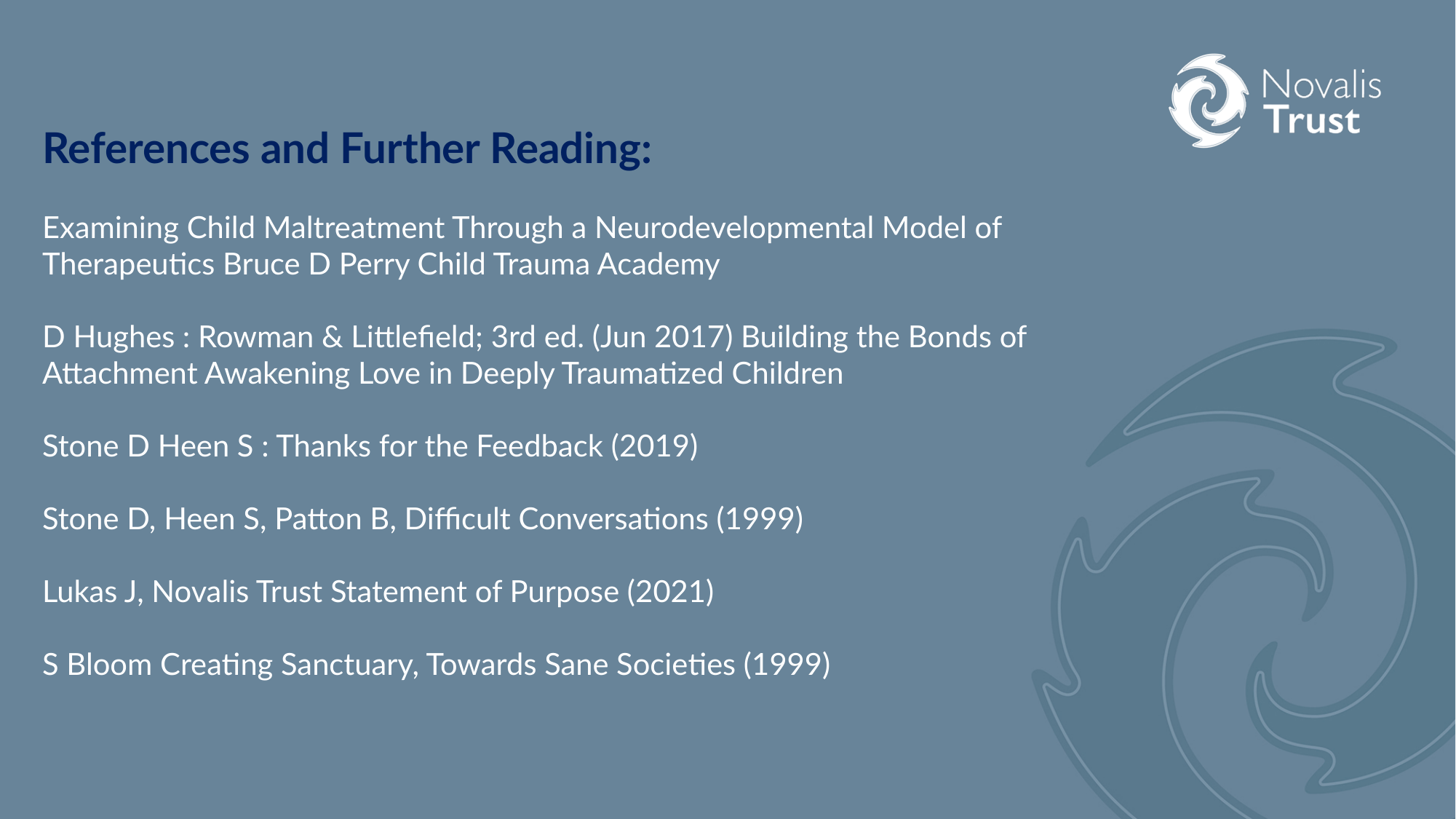

# References and Further Reading: Examining Child Maltreatment Through a Neurodevelopmental Model of Therapeutics Bruce D Perry Child Trauma Academy D Hughes : Rowman & Littlefield; 3rd ed. (Jun 2017) Building the Bonds of Attachment Awakening Love in Deeply Traumatized Children Stone D Heen S : Thanks for the Feedback (2019) Stone D, Heen S, Patton B, Difficult Conversations (1999) Lukas J, Novalis Trust Statement of Purpose (2021) S Bloom Creating Sanctuary, Towards Sane Societies (1999)